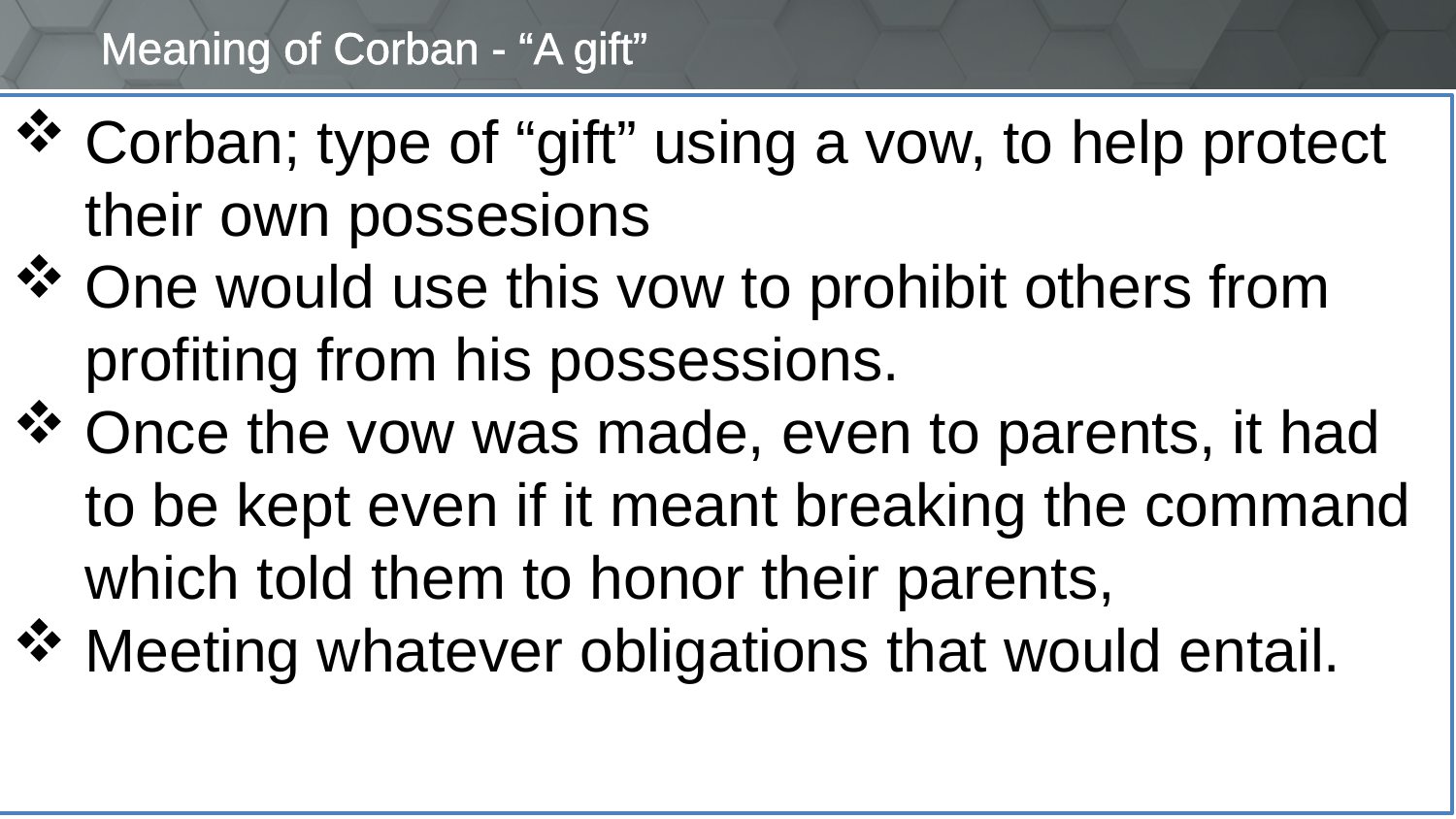

# Meaning of Corban - “A gift”
Corban; type of “gift” using a vow, to help protect  their own possesions
One would use this vow to prohibit others from     profiting from his possessions.
Once the vow was made, even to parents, it had   to be kept even if it meant breaking the command which told them to honor their parents,
Meeting whatever obligations that would entail.